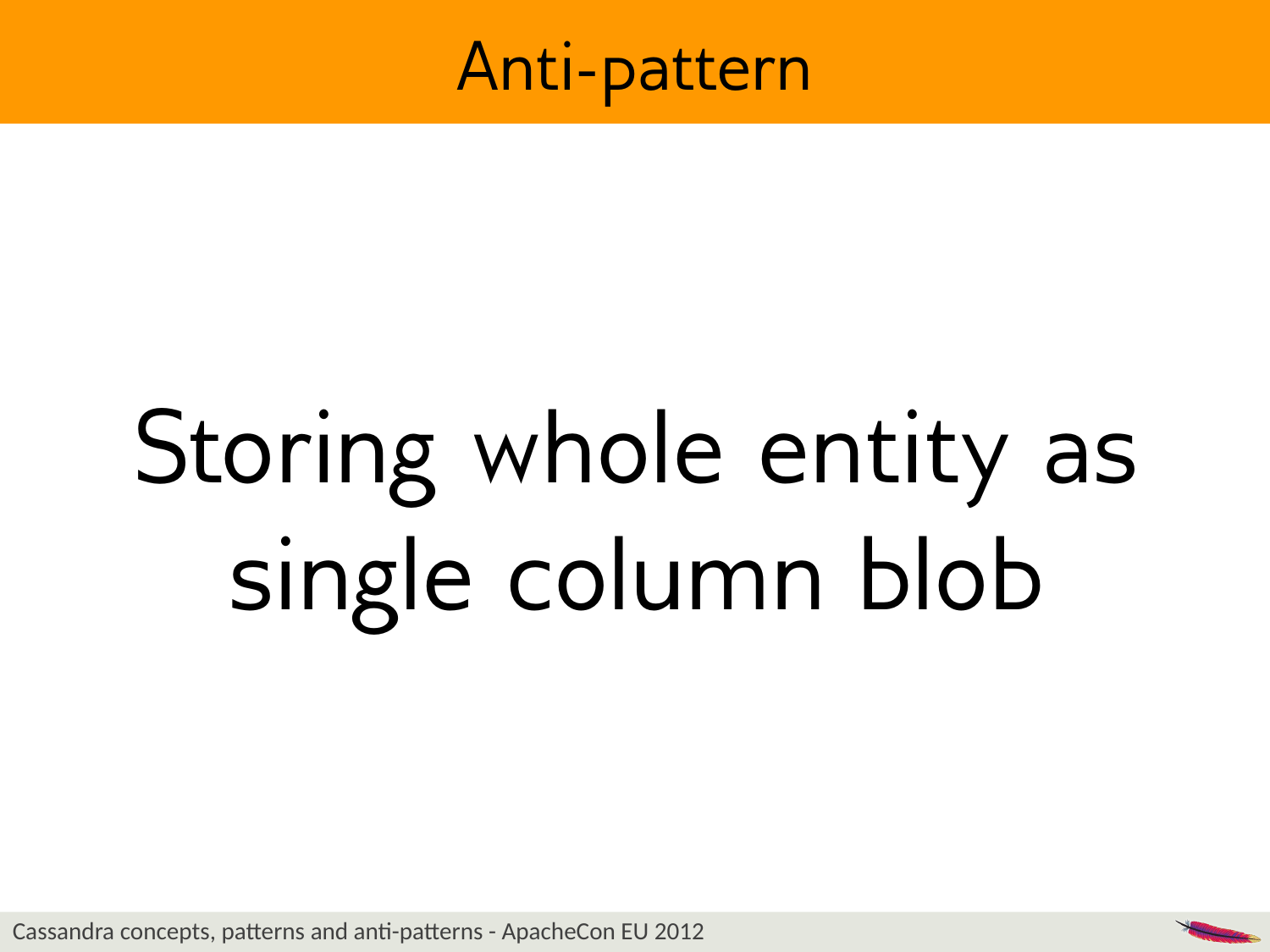

Anti-pattern
Storing whole entity as single column blob